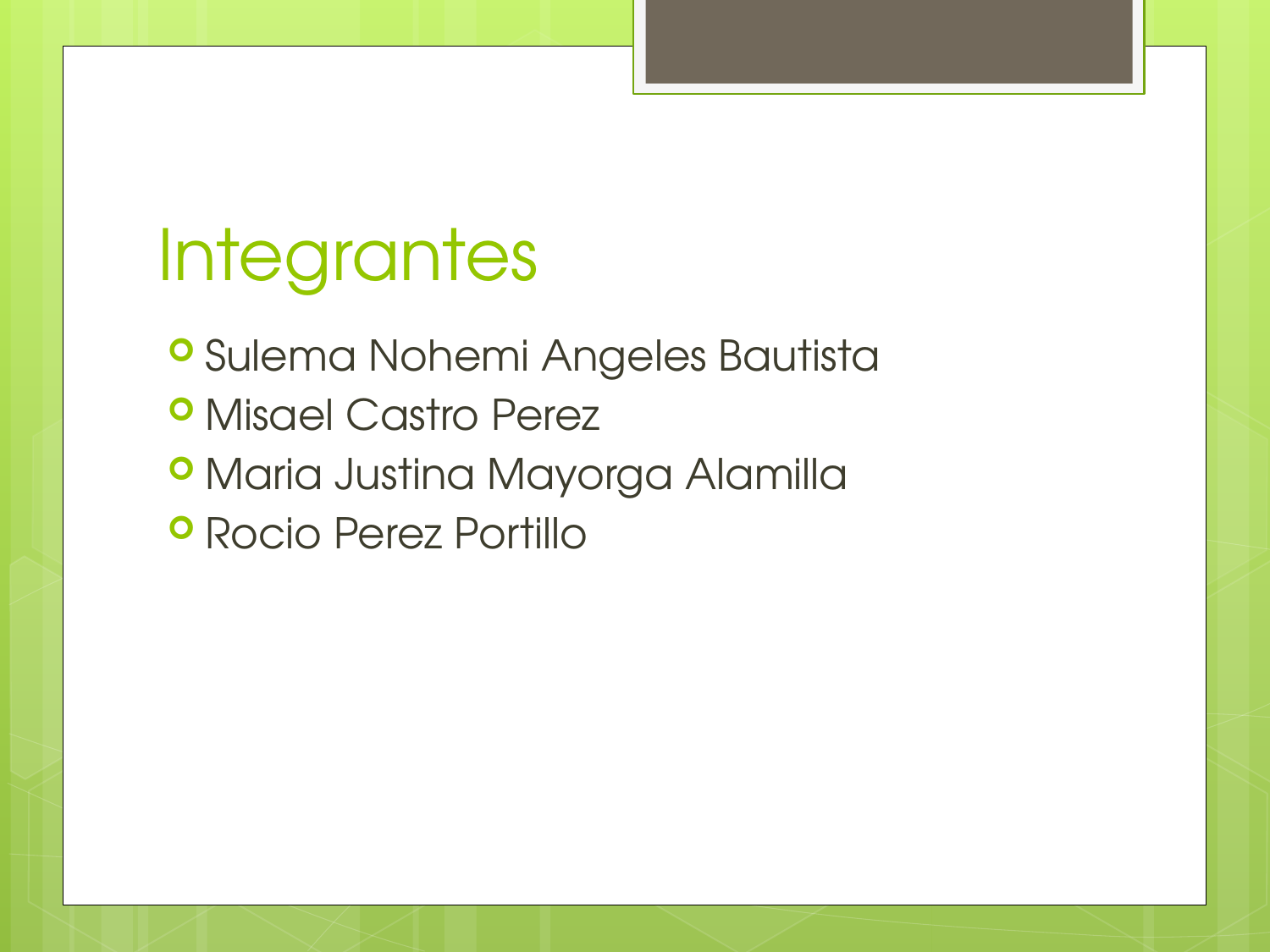

# Integrantes
Sulema Nohemi Angeles Bautista
Misael Castro Perez
Maria Justina Mayorga Alamilla
Rocio Perez Portillo